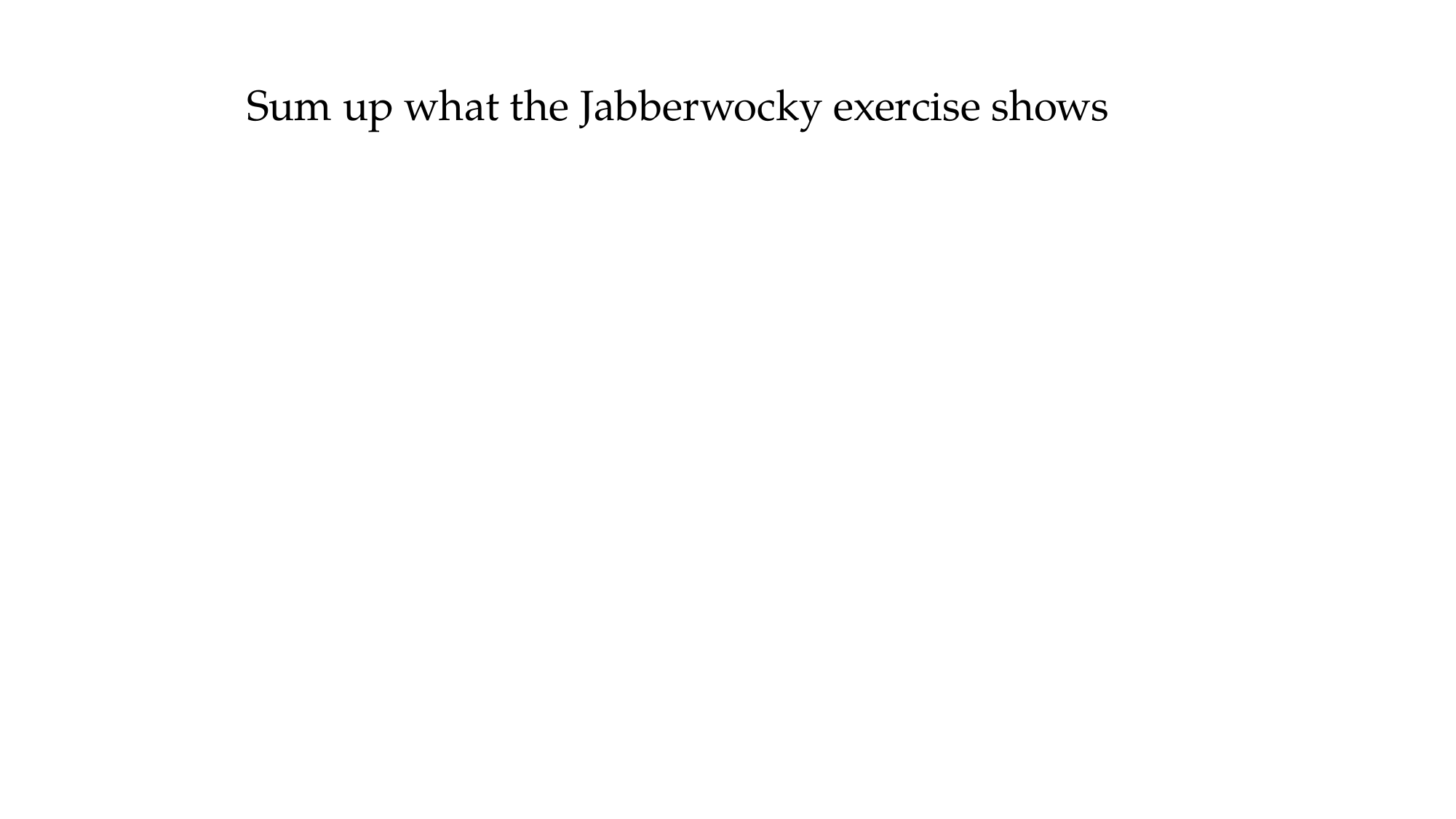

Sum up what the Jabberwocky exercise shows